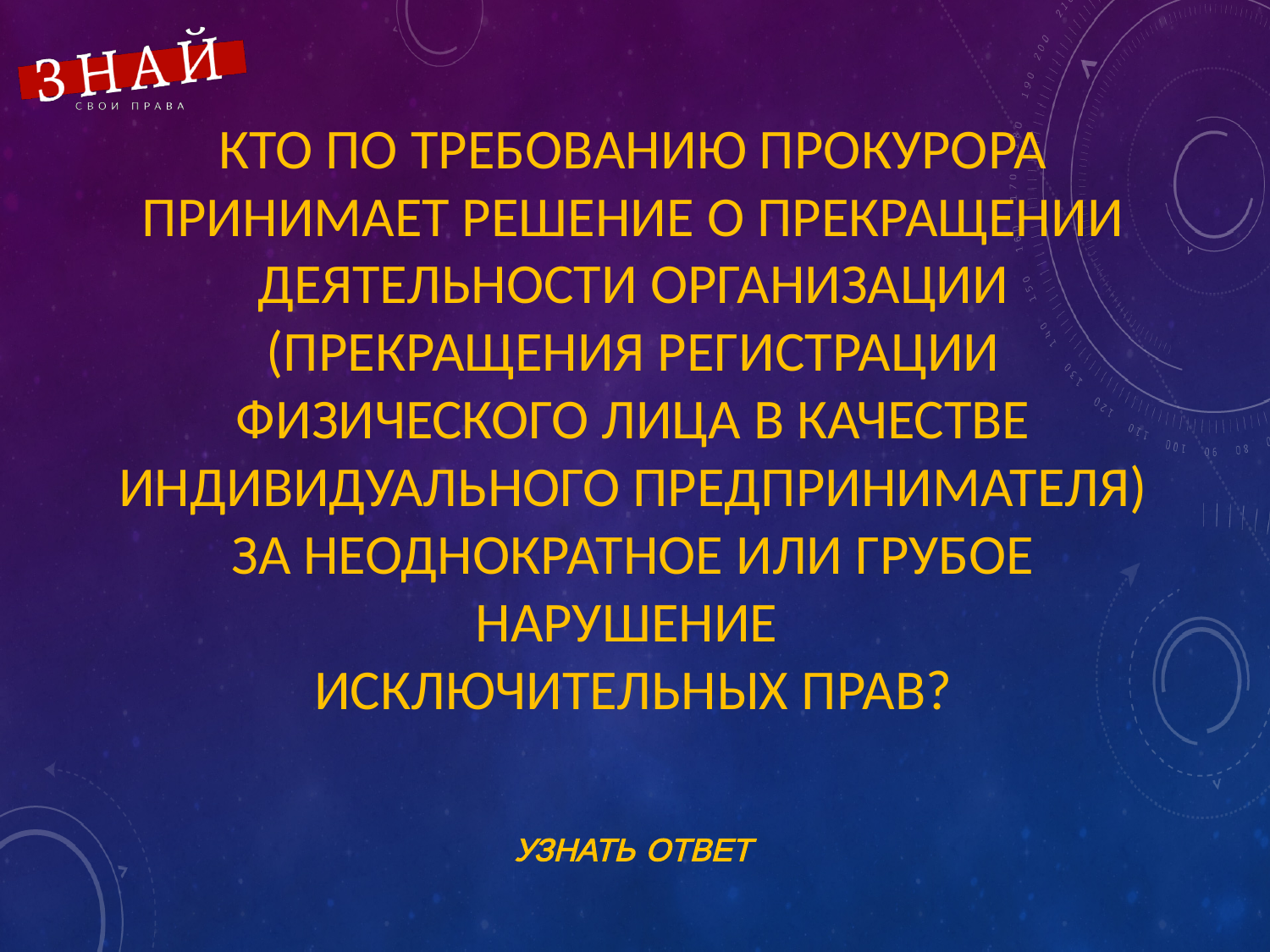

# Кто по требованию прокурора принимает решение о прекращении деятельности организации (прекращения регистрации физического лица в качестве индивидуального предпринимателя) за неоднократное или грубое нарушение исключительных прав?